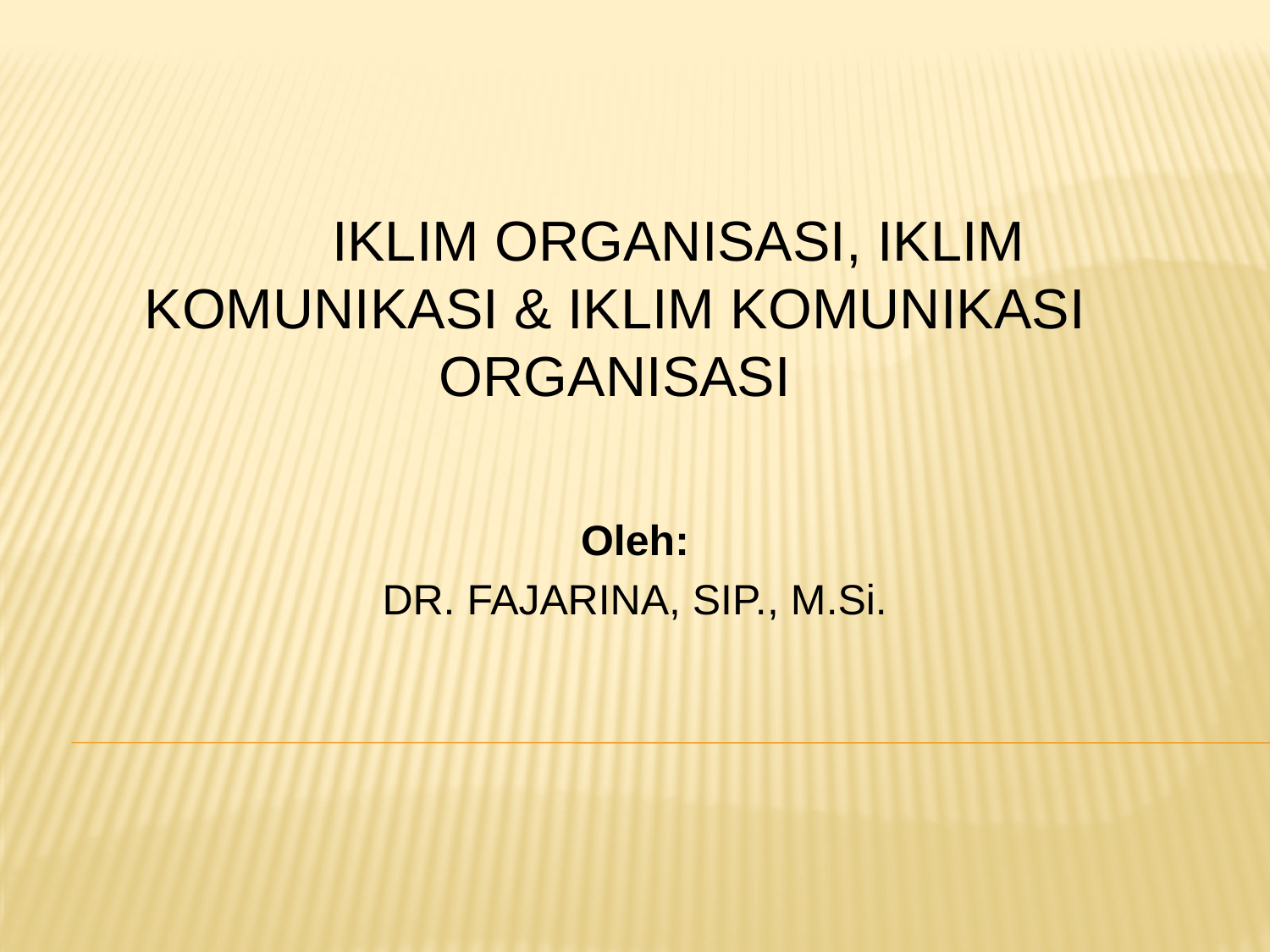

# IKLIM ORGANISASI, IKLIM KOMUNIKASI & IKLIM KOMUNIKASI ORGANISASI
Oleh:
DR. FAJARINA, SIP., M.Si.